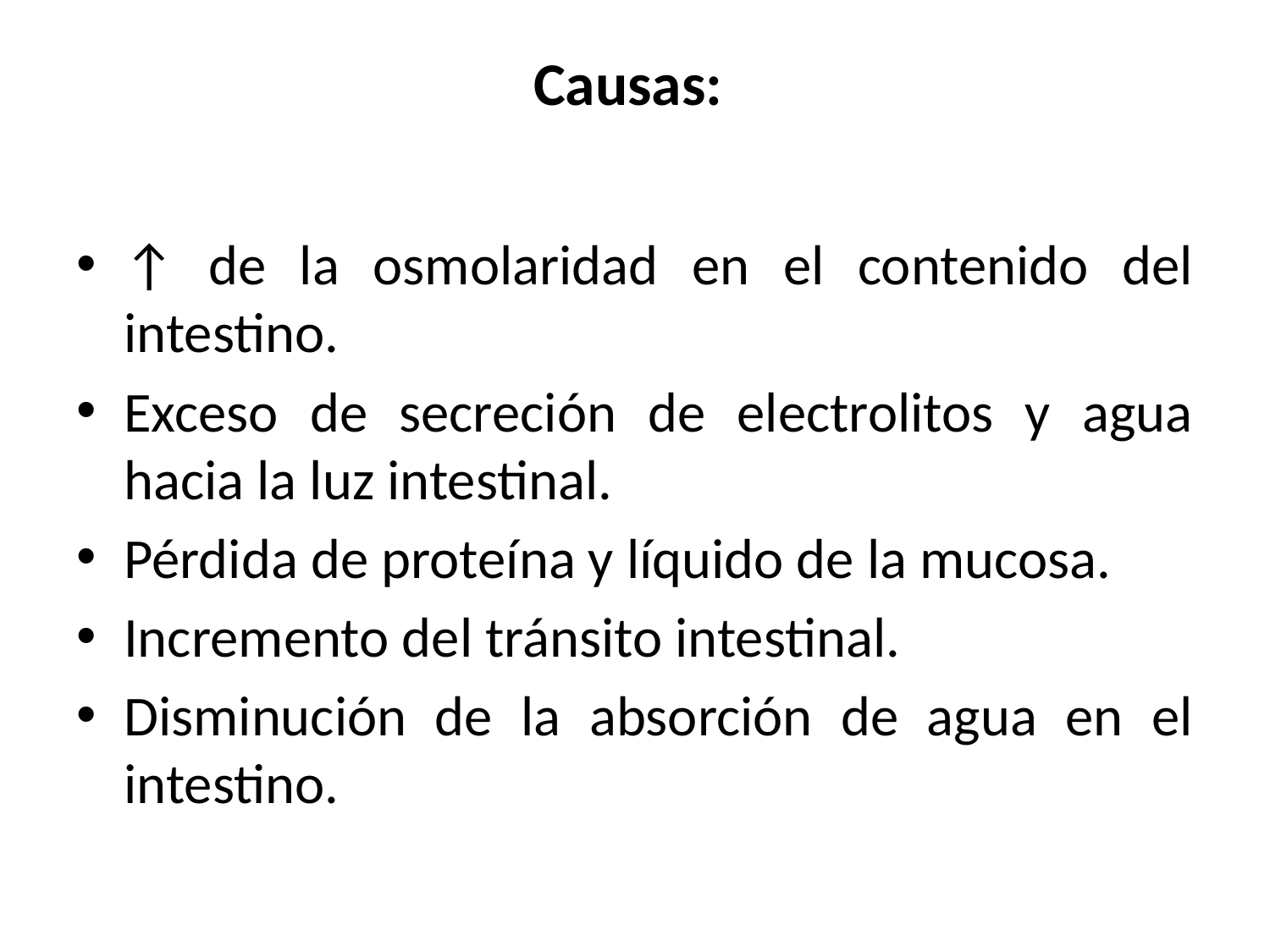

# Causas:
↑ de la osmolaridad en el contenido del intestino.
Exceso de secreción de electrolitos y agua hacia la luz intestinal.
Pérdida de proteína y líquido de la mucosa.
Incremento del tránsito intestinal.
Disminución de la absorción de agua en el intestino.